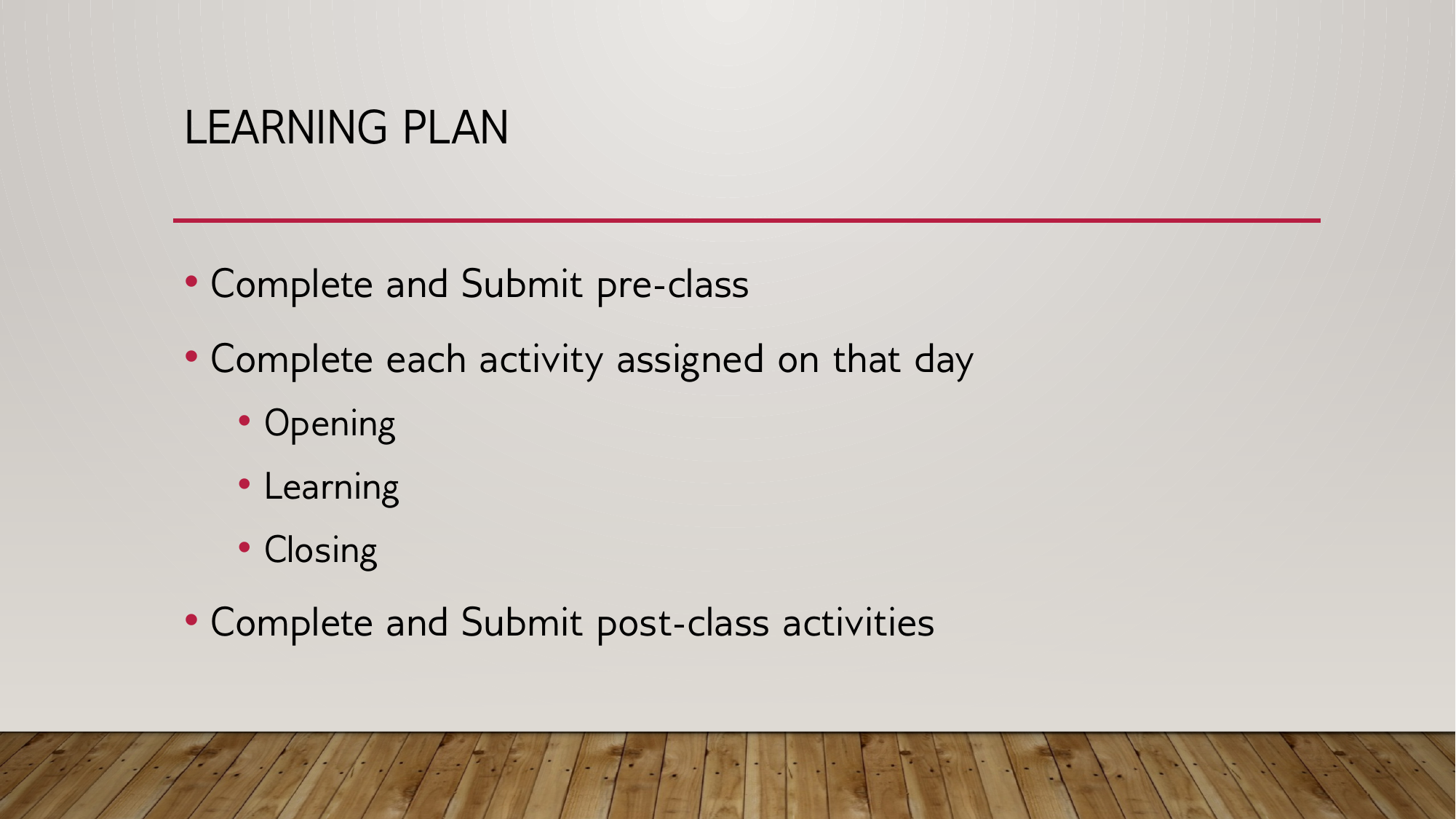

# LEARNING PLAN
Complete and Submit pre-class
Complete each activity assigned on that day
Opening
Learning
Closing
Complete and Submit post-class activities